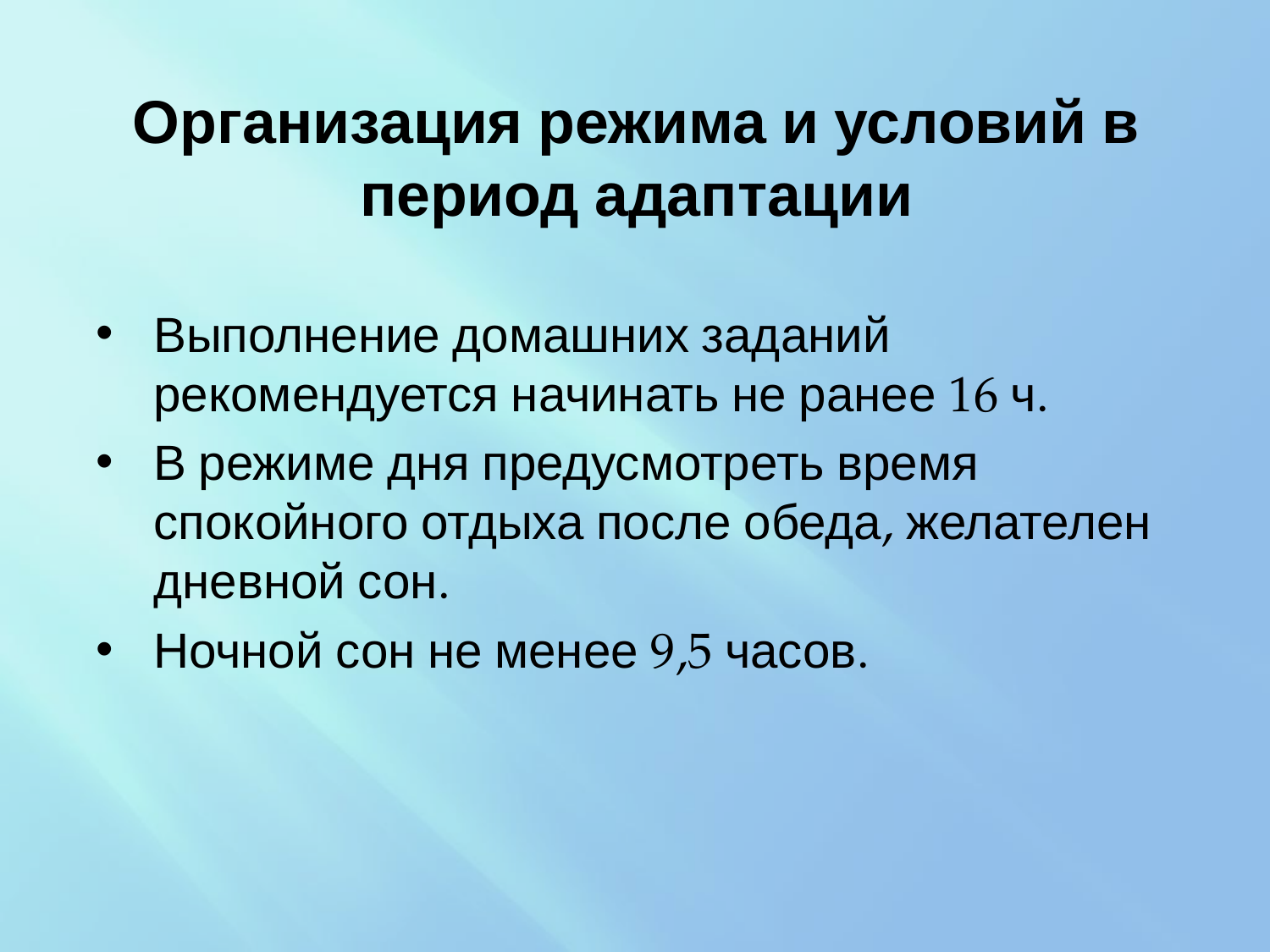

# Организация режима и условий в период адаптации
Выполнение домашних заданий рекомендуется начинать не ранее 16 ч.
В режиме дня предусмотреть время спокойного отдыха после обеда, желателен дневной сон.
Ночной сон не менее 9,5 часов.